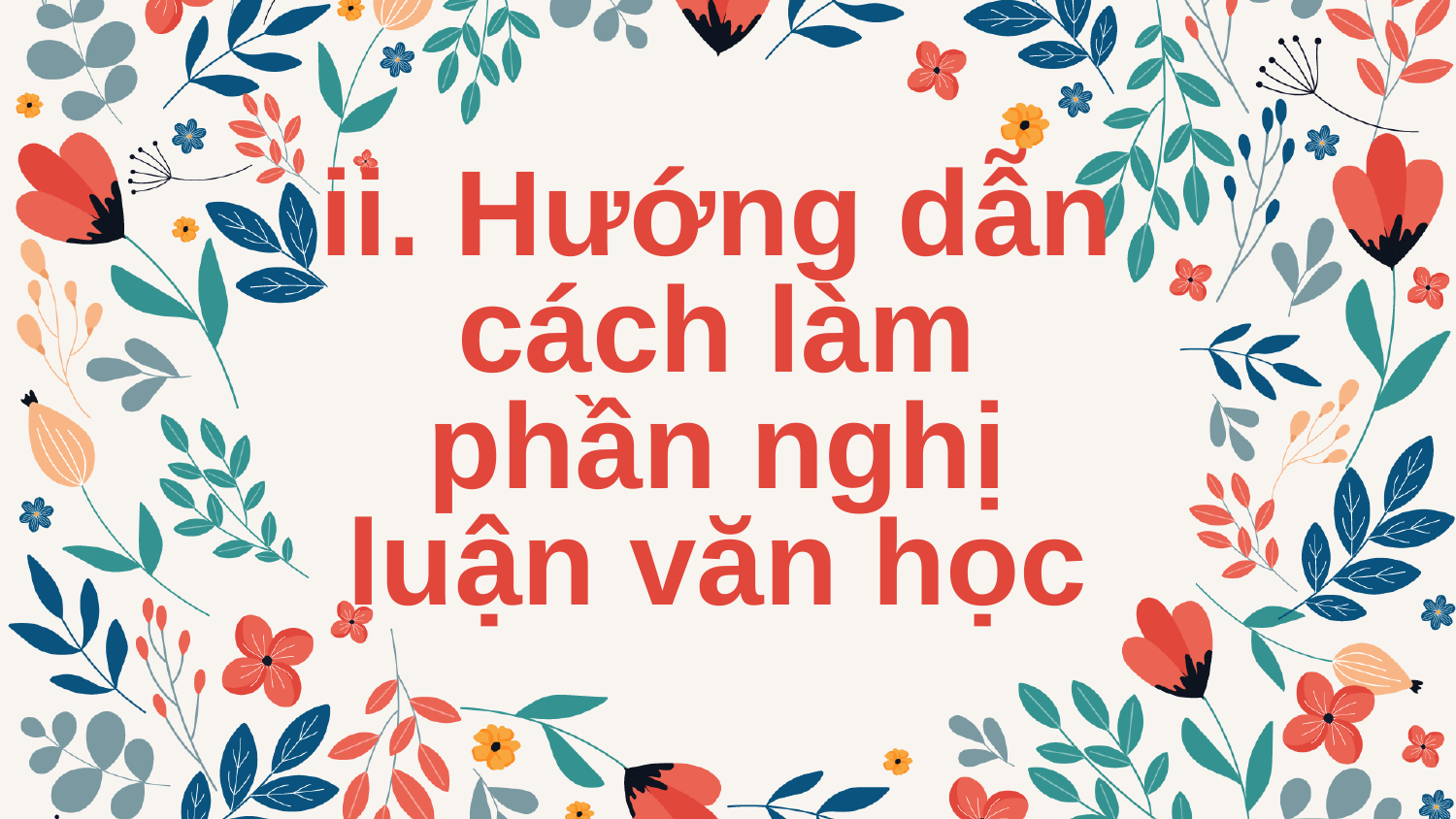

# ii. Hướng dẫn cách làm phần nghị luận văn học